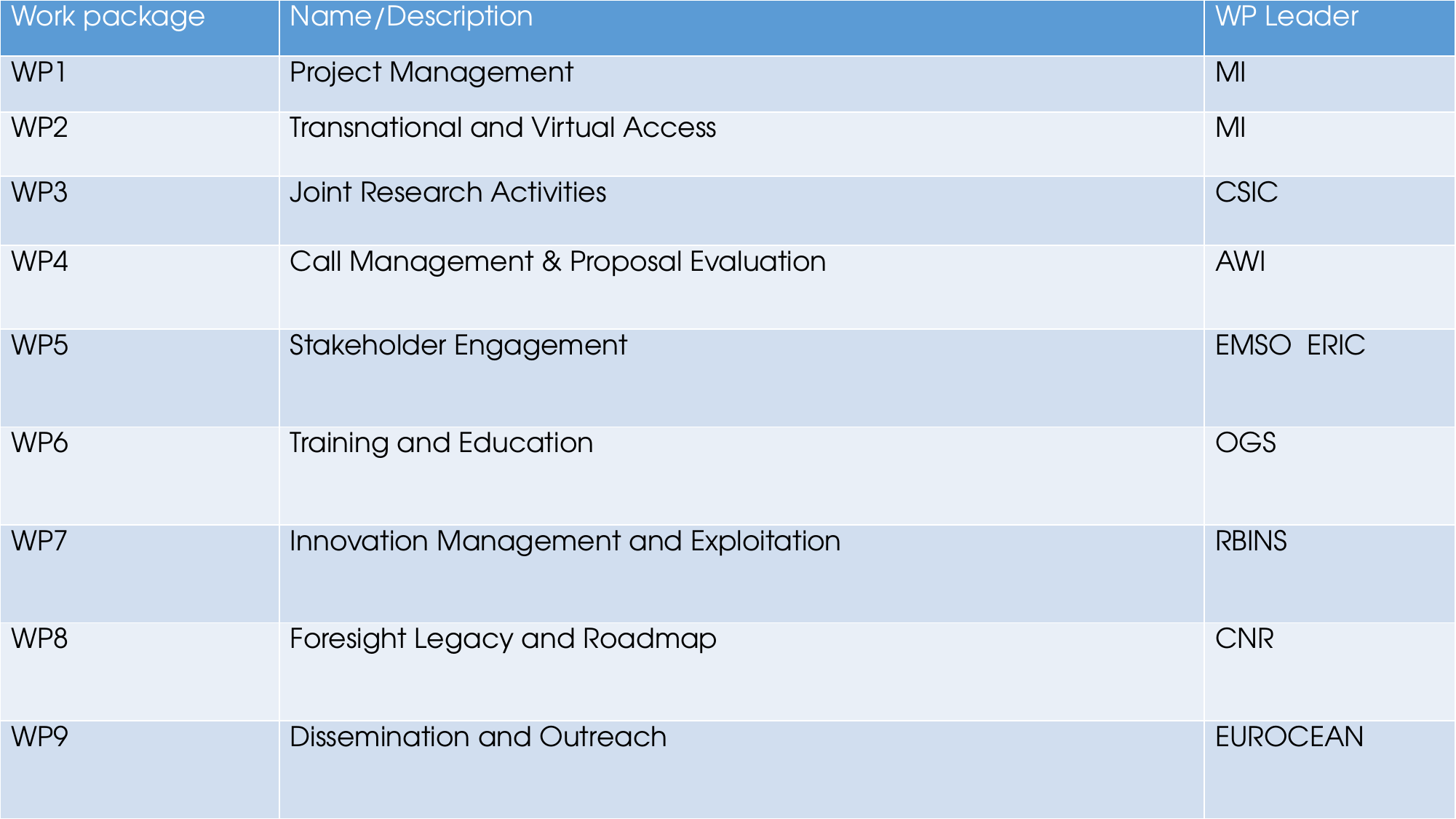

| Work package | Name/Description | WP Leader |
| --- | --- | --- |
| WP1 | Project Management | MI |
| WP2 | Transnational and Virtual Access | MI |
| WP3 | Joint Research Activities | CSIC |
| WP4 | Call Management & Proposal Evaluation | AWI |
| WP5 | Stakeholder Engagement | EMSO ERIC |
| WP6 | Training and Education | OGS |
| WP7 | Innovation Management and Exploitation | RBINS |
| WP8 | Foresight Legacy and Roadmap | CNR |
| WP9 | Dissemination and Outreach | EUROCEAN |
#